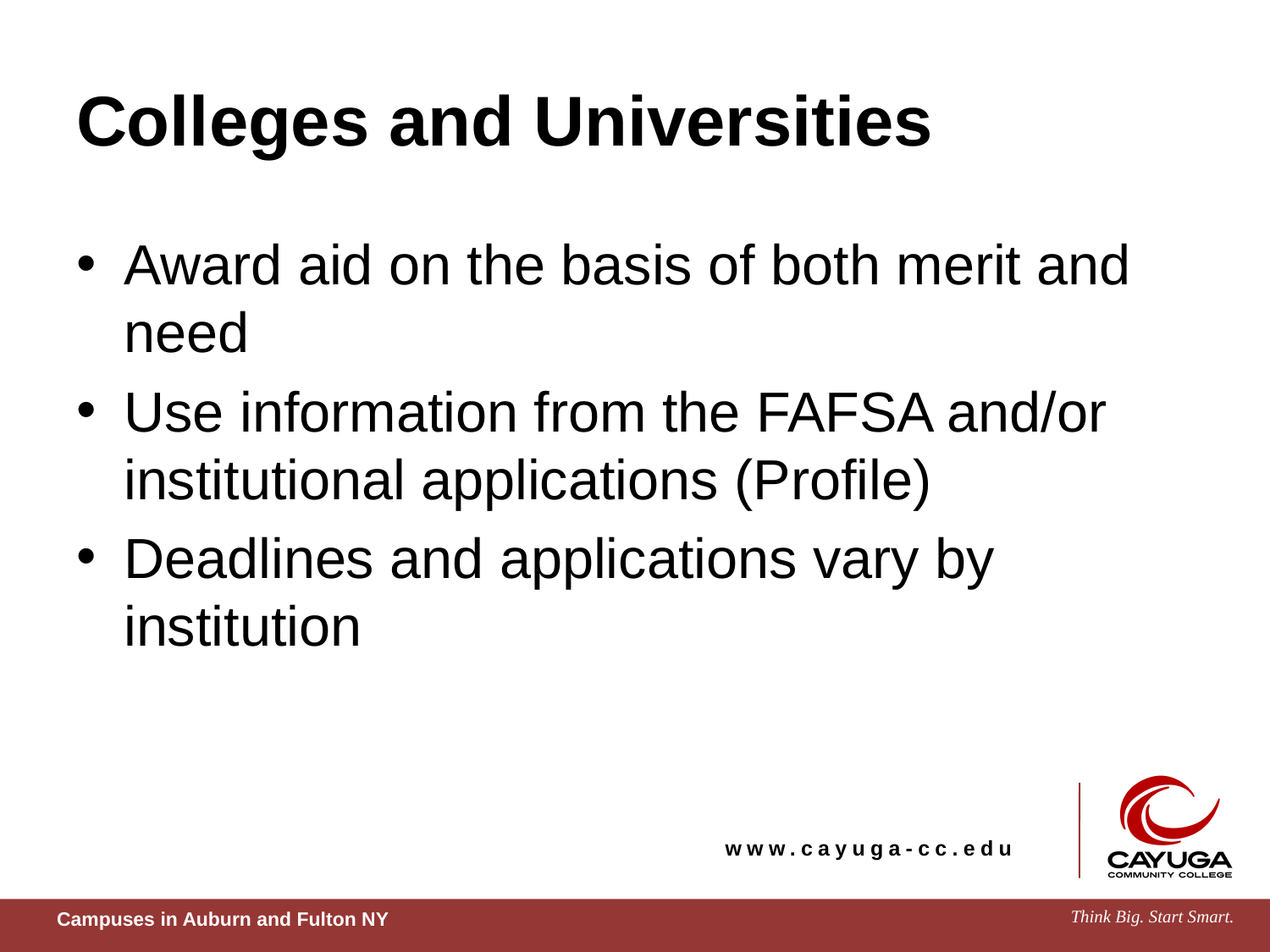

# Colleges and Universities
Award aid on the basis of both merit and need
Use information from the FAFSA and/or institutional applications (Profile)
Deadlines and applications vary by institution